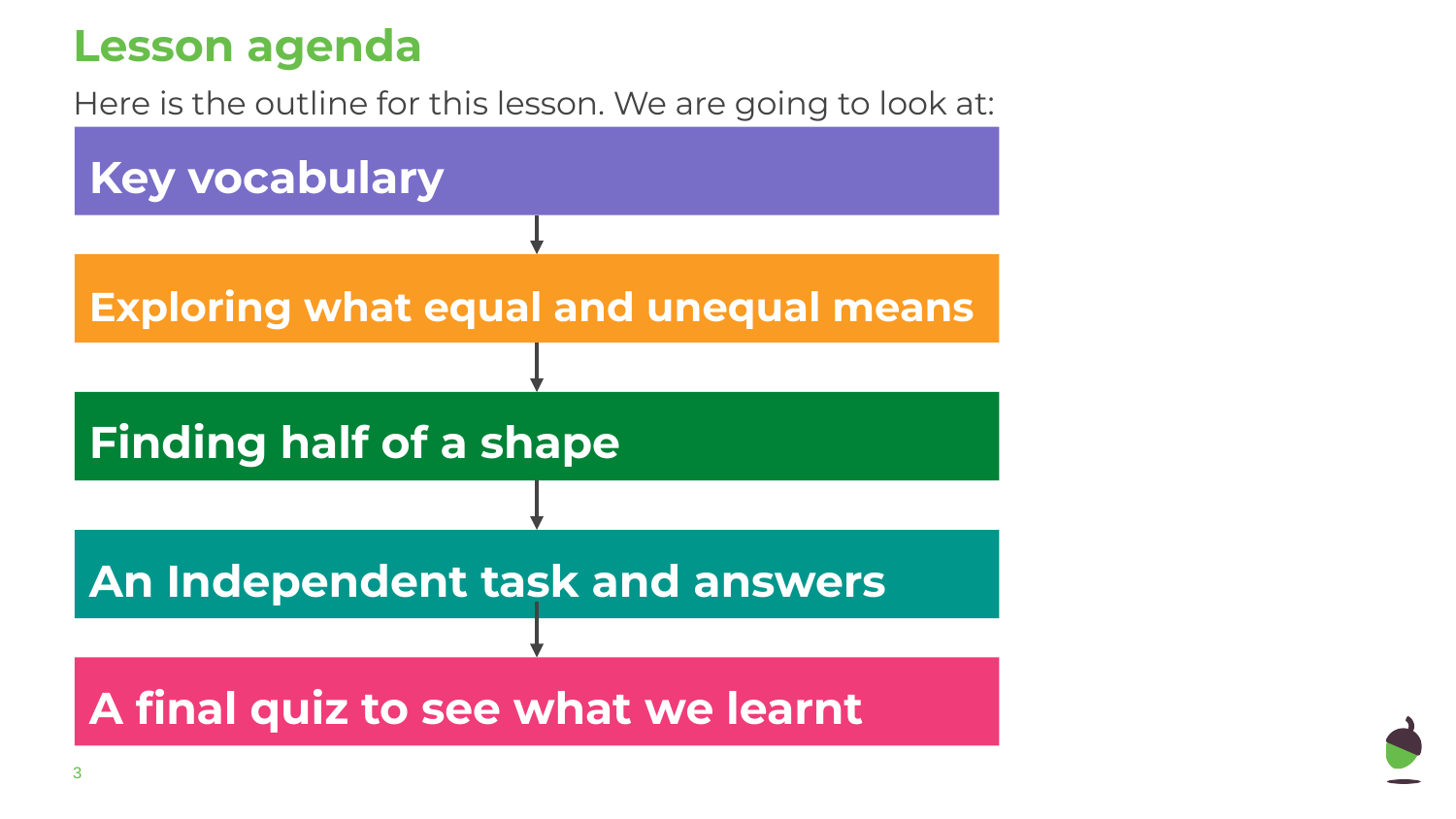

Lesson agenda
Here is the outline for this lesson. We are going to look at:

Key vocabulary
Exploring what equal and unequal means
Finding half of a shape
An Independent task and answers
A final quiz to see what we learnt
3